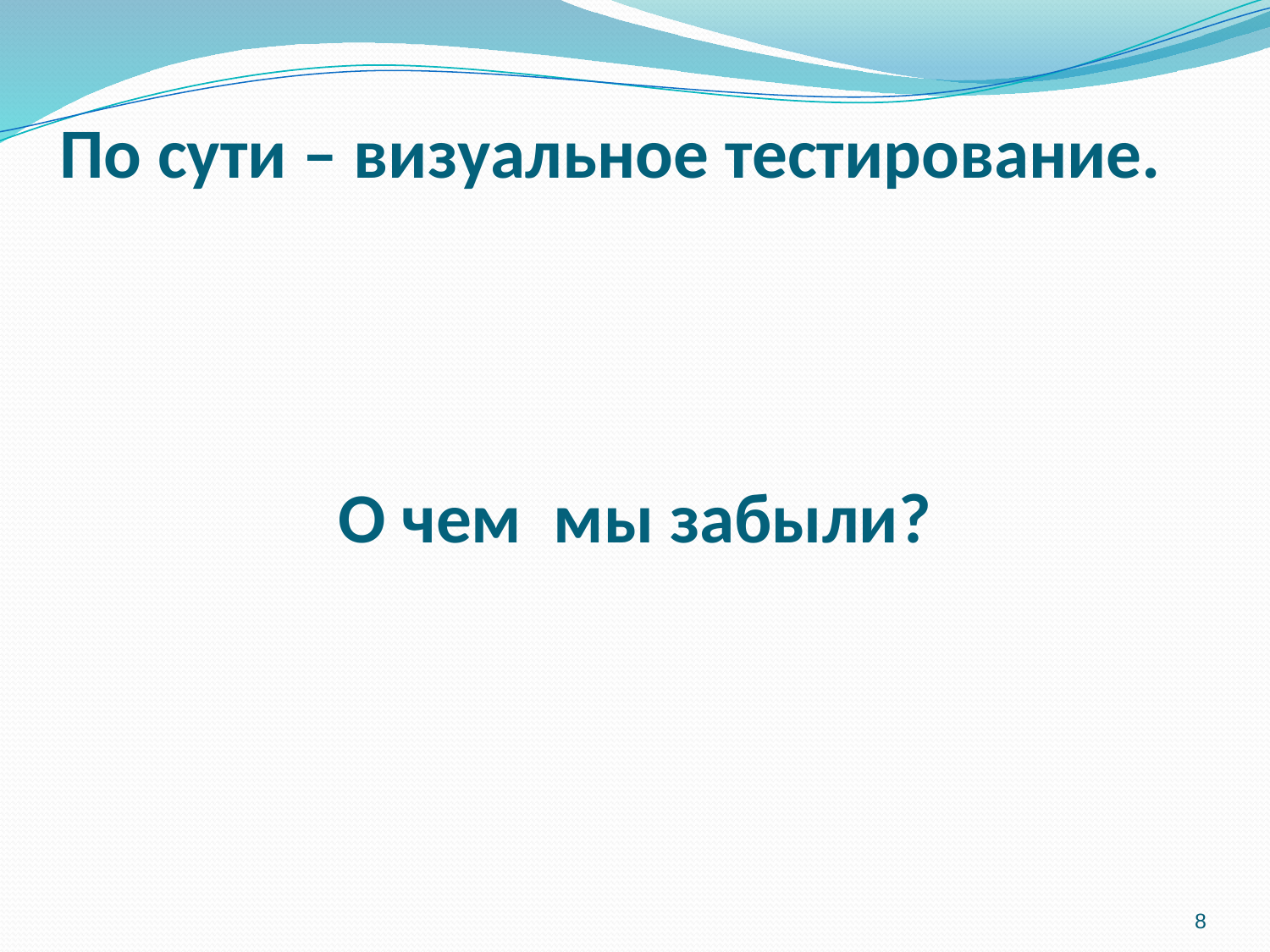

# По сути – визуальное тестирование.

О чем  мы забыли?
8